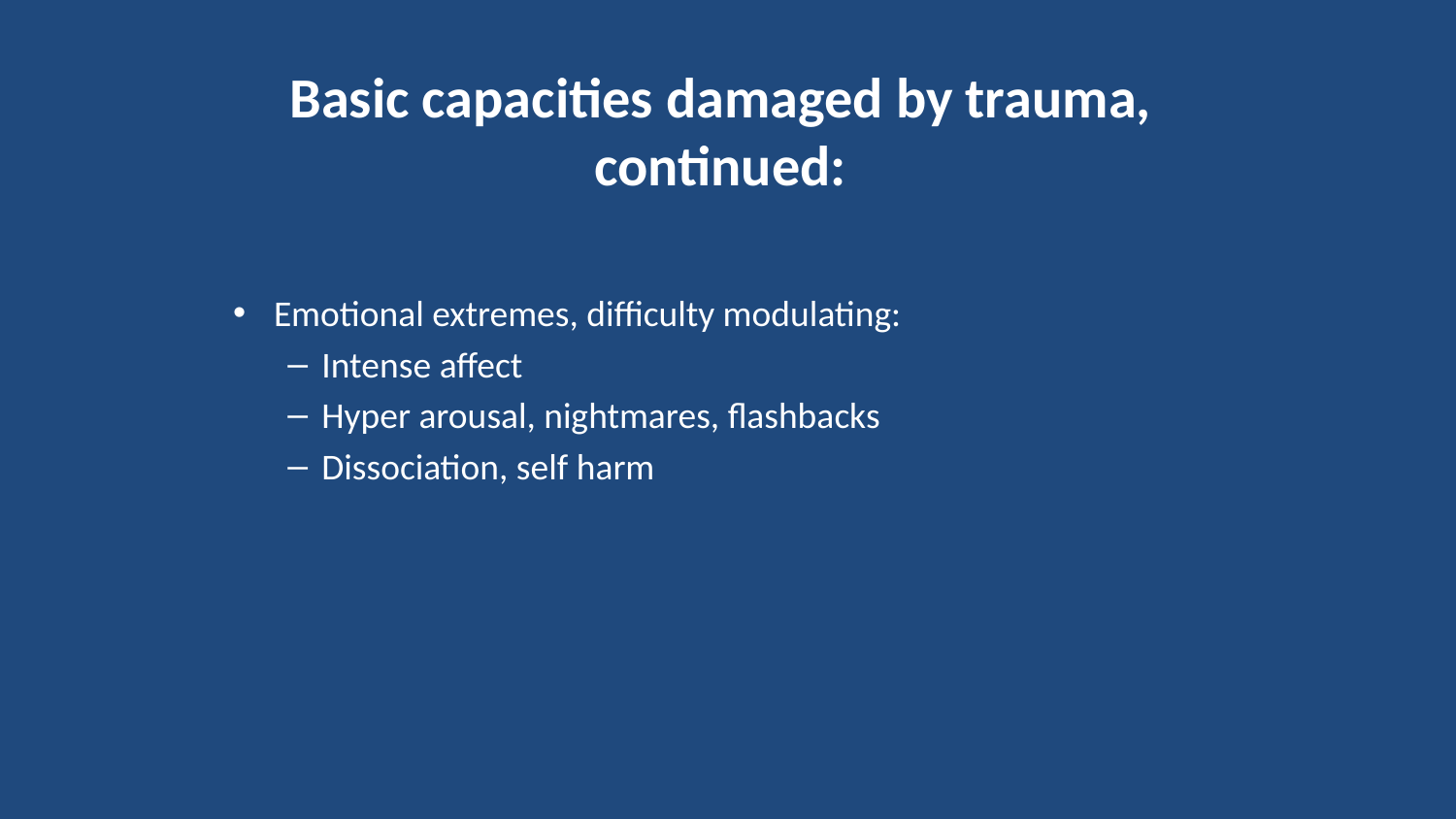

# Basic capacities damaged by trauma, continued:
Emotional extremes, difficulty modulating:
Intense affect
Hyper arousal, nightmares, flashbacks
Dissociation, self harm